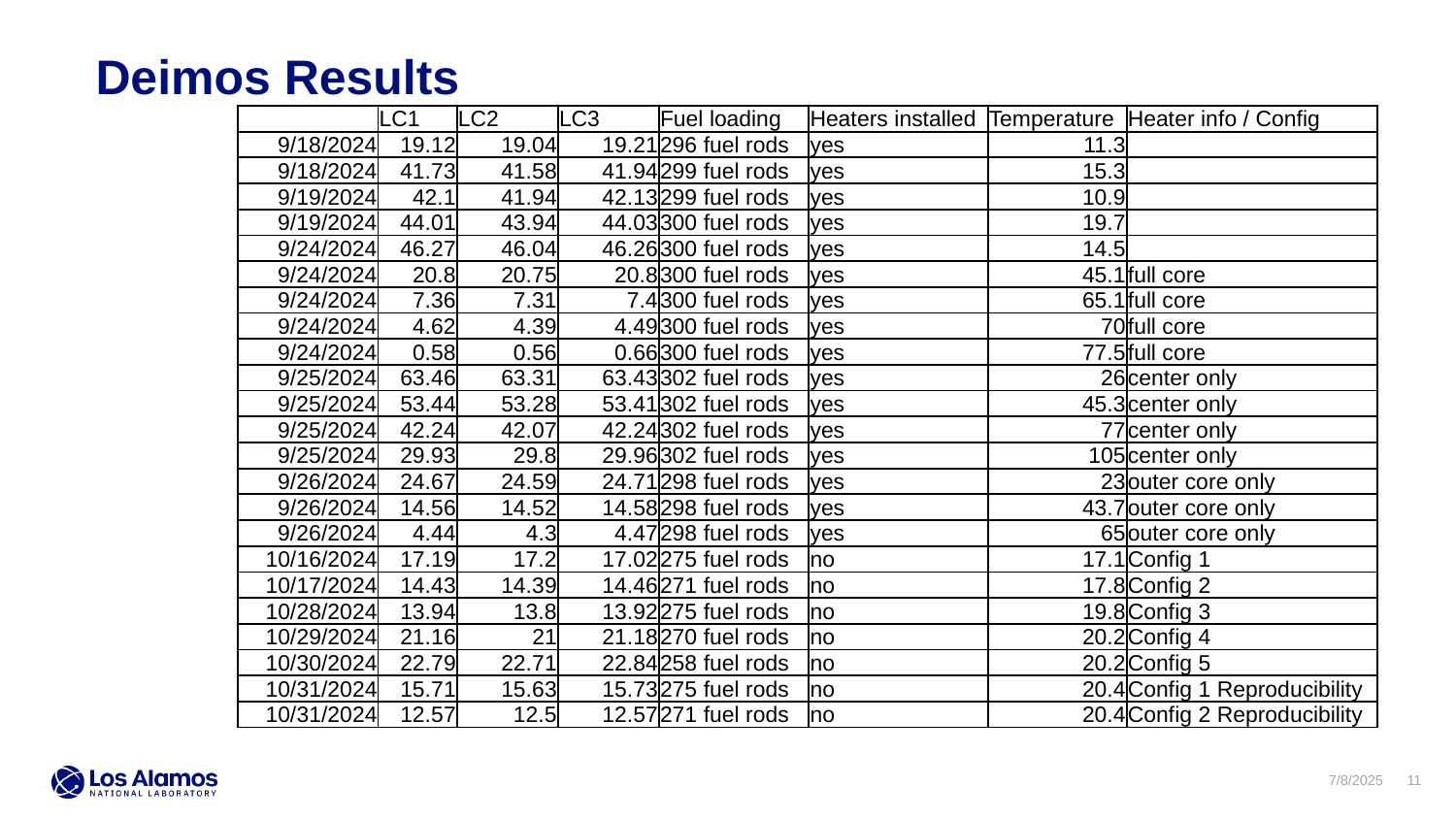

Deimos Results
|  | LC1 | LC2 | LC3 | Fuel loading | Heaters installed | Temperature | Heater info / Config |
| --- | --- | --- | --- | --- | --- | --- | --- |
| 9/18/2024 | 19.12 | 19.04 | 19.21 | 296 fuel rods | yes | 11.3 |  |
| 9/18/2024 | 41.73 | 41.58 | 41.94 | 299 fuel rods | yes | 15.3 |  |
| 9/19/2024 | 42.1 | 41.94 | 42.13 | 299 fuel rods | yes | 10.9 |  |
| 9/19/2024 | 44.01 | 43.94 | 44.03 | 300 fuel rods | yes | 19.7 |  |
| 9/24/2024 | 46.27 | 46.04 | 46.26 | 300 fuel rods | yes | 14.5 |  |
| 9/24/2024 | 20.8 | 20.75 | 20.8 | 300 fuel rods | yes | 45.1 | full core |
| 9/24/2024 | 7.36 | 7.31 | 7.4 | 300 fuel rods | yes | 65.1 | full core |
| 9/24/2024 | 4.62 | 4.39 | 4.49 | 300 fuel rods | yes | 70 | full core |
| 9/24/2024 | 0.58 | 0.56 | 0.66 | 300 fuel rods | yes | 77.5 | full core |
| 9/25/2024 | 63.46 | 63.31 | 63.43 | 302 fuel rods | yes | 26 | center only |
| 9/25/2024 | 53.44 | 53.28 | 53.41 | 302 fuel rods | yes | 45.3 | center only |
| 9/25/2024 | 42.24 | 42.07 | 42.24 | 302 fuel rods | yes | 77 | center only |
| 9/25/2024 | 29.93 | 29.8 | 29.96 | 302 fuel rods | yes | 105 | center only |
| 9/26/2024 | 24.67 | 24.59 | 24.71 | 298 fuel rods | yes | 23 | outer core only |
| 9/26/2024 | 14.56 | 14.52 | 14.58 | 298 fuel rods | yes | 43.7 | outer core only |
| 9/26/2024 | 4.44 | 4.3 | 4.47 | 298 fuel rods | yes | 65 | outer core only |
| 10/16/2024 | 17.19 | 17.2 | 17.02 | 275 fuel rods | no | 17.1 | Config 1 |
| 10/17/2024 | 14.43 | 14.39 | 14.46 | 271 fuel rods | no | 17.8 | Config 2 |
| 10/28/2024 | 13.94 | 13.8 | 13.92 | 275 fuel rods | no | 19.8 | Config 3 |
| 10/29/2024 | 21.16 | 21 | 21.18 | 270 fuel rods | no | 20.2 | Config 4 |
| 10/30/2024 | 22.79 | 22.71 | 22.84 | 258 fuel rods | no | 20.2 | Config 5 |
| 10/31/2024 | 15.71 | 15.63 | 15.73 | 275 fuel rods | no | 20.4 | Config 1 Reproducibility |
| 10/31/2024 | 12.57 | 12.5 | 12.57 | 271 fuel rods | no | 20.4 | Config 2 Reproducibility |